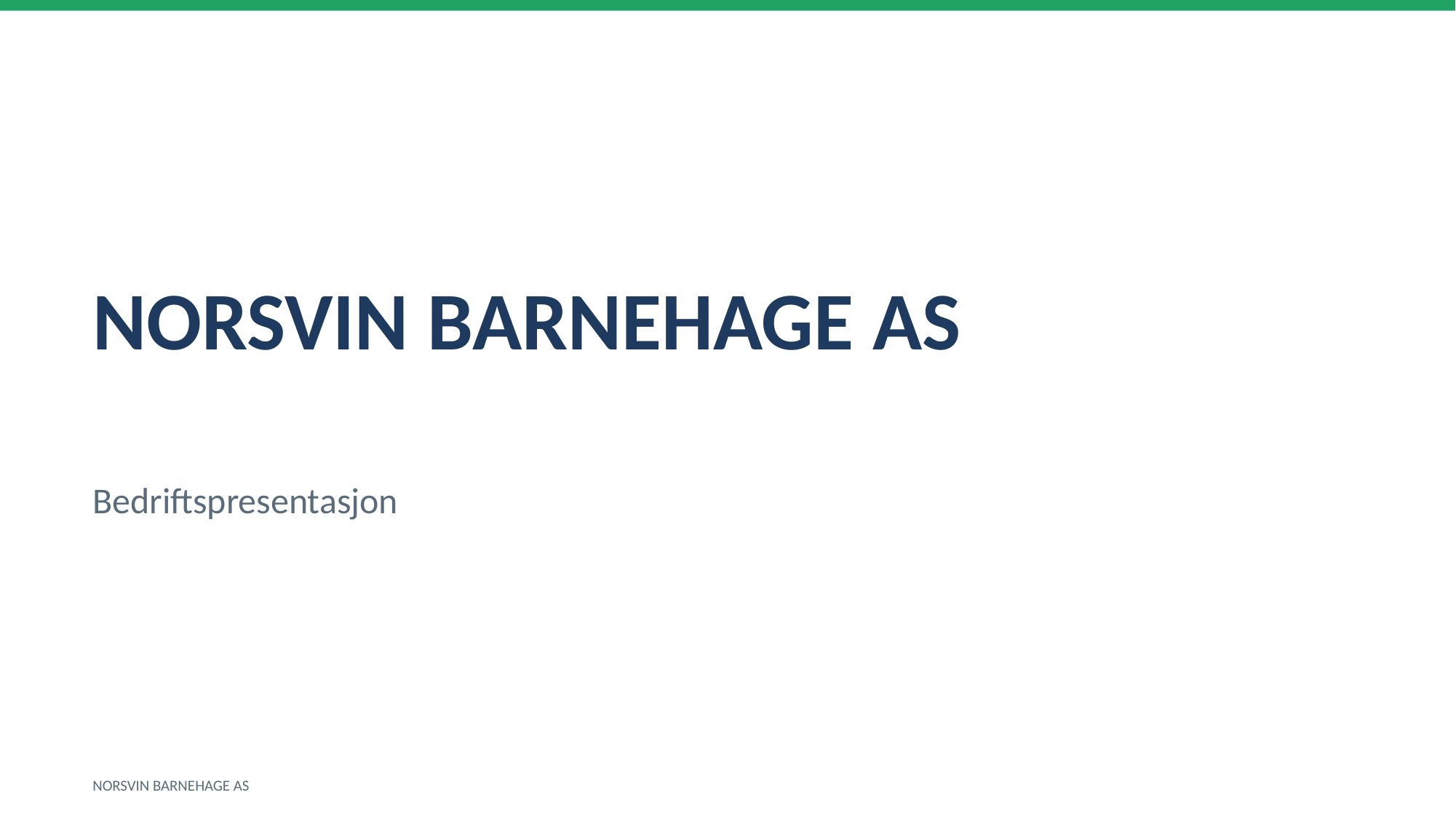

NORSVIN BARNEHAGE AS
Bedriftspresentasjon
NORSVIN BARNEHAGE AS